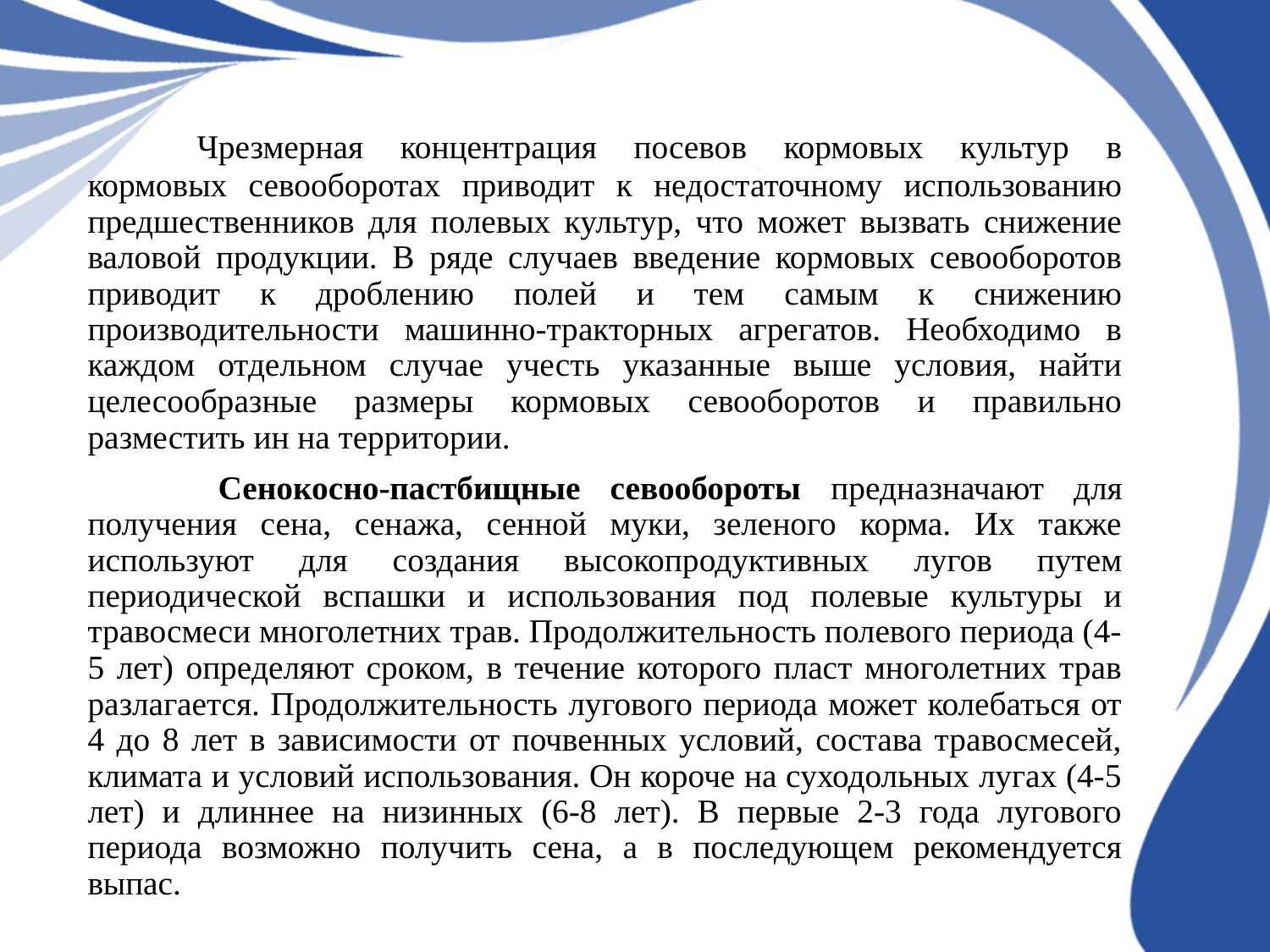

Чрезмерная концентрация посевов кормовых культур в кормовых севооборотах приводит к недостаточному использованию предшественников для полевых культур, что может вызвать снижение валовой продукции. В ряде случаев введение кормовых севооборотов приводит к дроблению полей и тем самым к снижению производительности машинно-тракторных агрегатов. Необходимо в каждом отдельном случае учесть указанные выше условия, найти целесообразные размеры кормовых севооборотов и правильно разместить ин на территории.
 	Сенокосно-пастбищные севообороты предназначают для получения сена, сенажа, сенной муки, зеленого корма. Их также используют для создания высокопродуктивных лугов путем периодической вспашки и использования под полевые культуры и травосмеси многолетних трав. Продолжительность полевого периода (4-5 лет) определяют сроком, в течение которого пласт многолетних трав разлагается. Продолжительность лугового периода может колебаться от 4 до 8 лет в зависимости от почвенных условий, состава травосмесей, климата и условий использования. Он короче на суходольных лугах (4-5 лет) и длиннее на низинных (6-8 лет). В первые 2-3 года лугового периода возможно получить сена, а в последующем рекомендуется выпас.